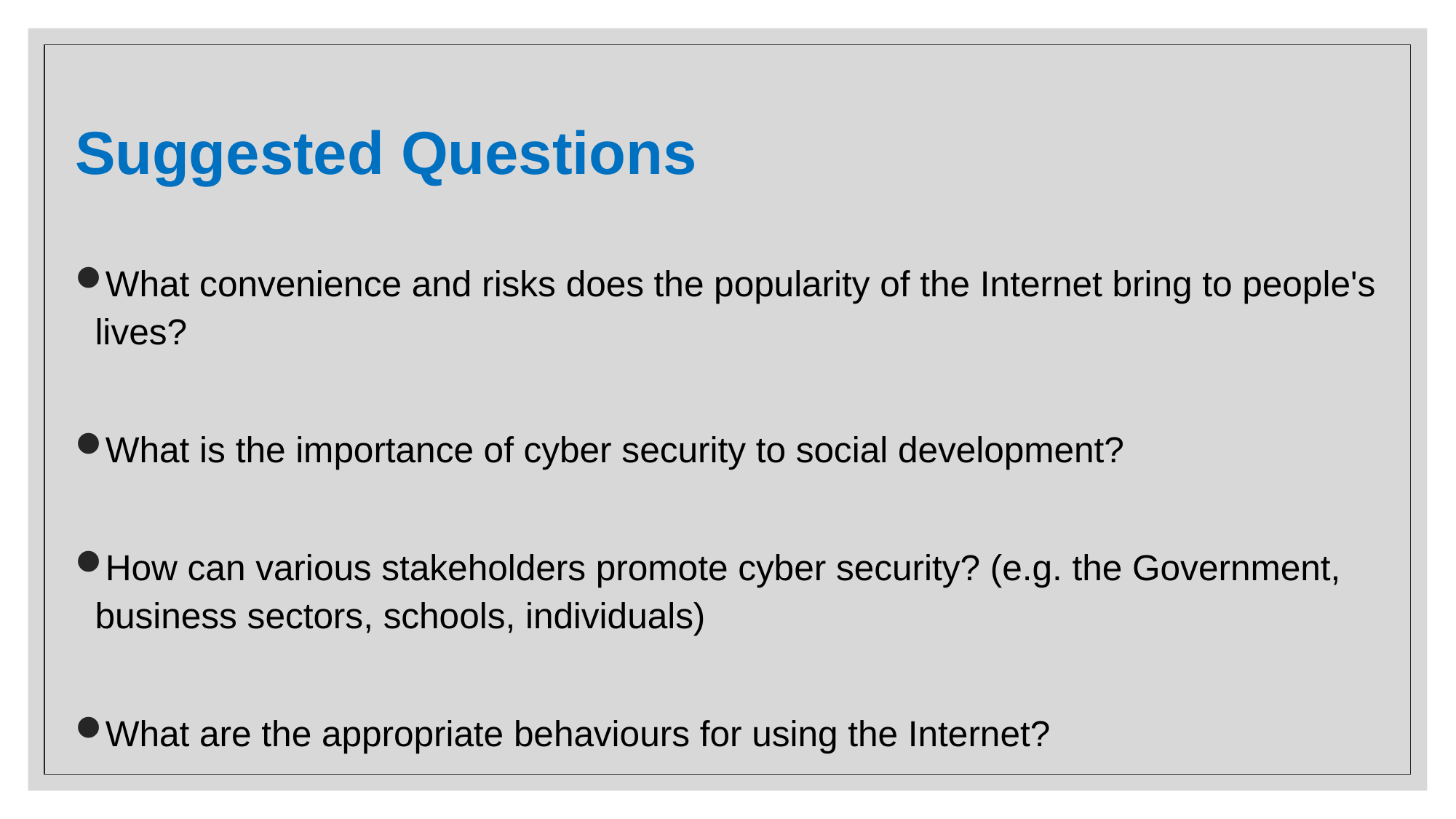

# Suggested Questions
What convenience and risks does the popularity of the Internet bring to people's lives?

What is the importance of cyber security to social development?

How can various stakeholders promote cyber security? (e.g. the Government, business sectors, schools, individuals)

What are the appropriate behaviours for using the Internet?